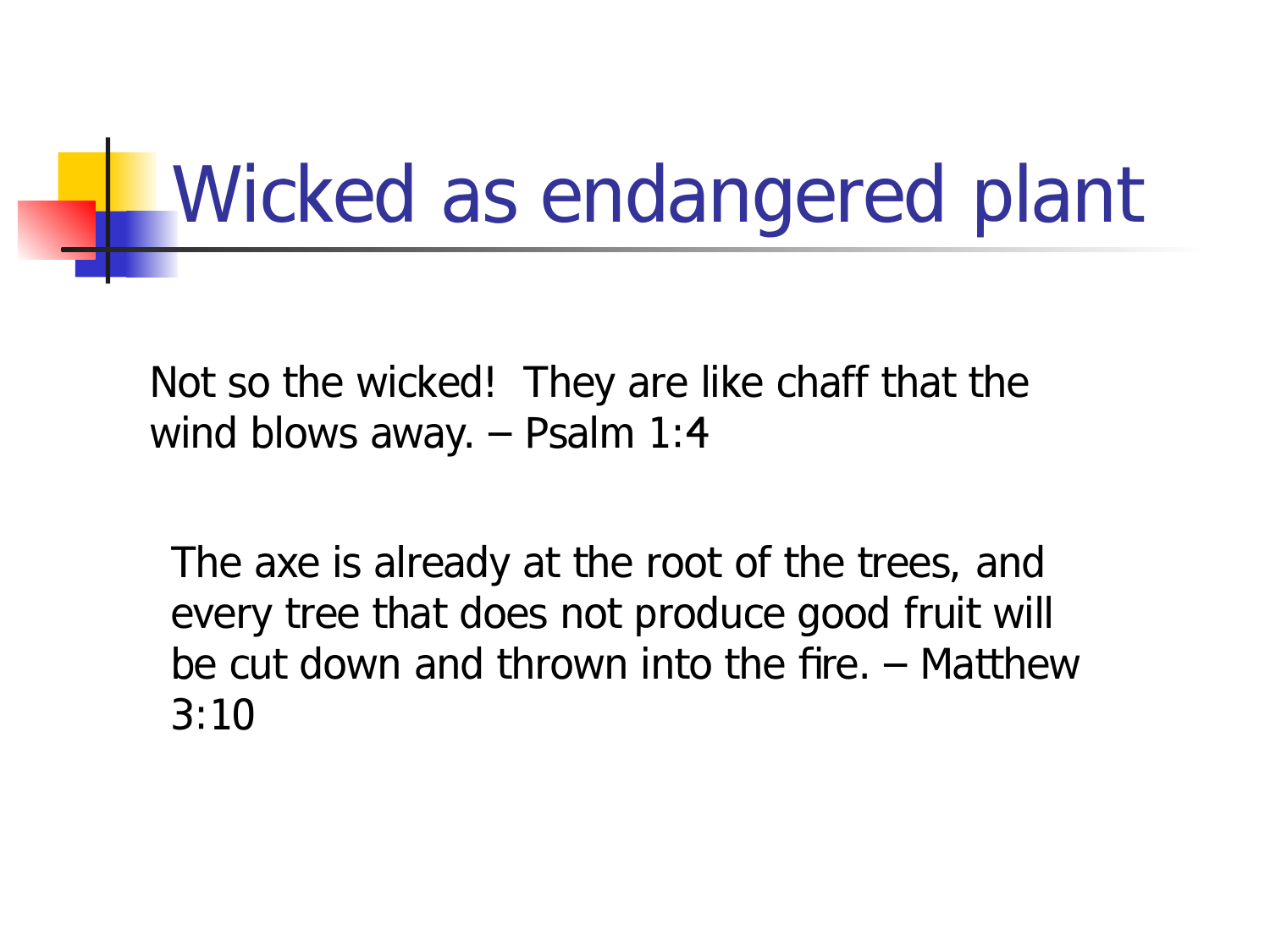

# Wicked as endangered plant
Not so the wicked!  They are like chaff that the wind blows away. – Psalm 1:4
The axe is already at the root of the trees, and every tree that does not produce good fruit will be cut down and thrown into the fire. – Matthew 3:10